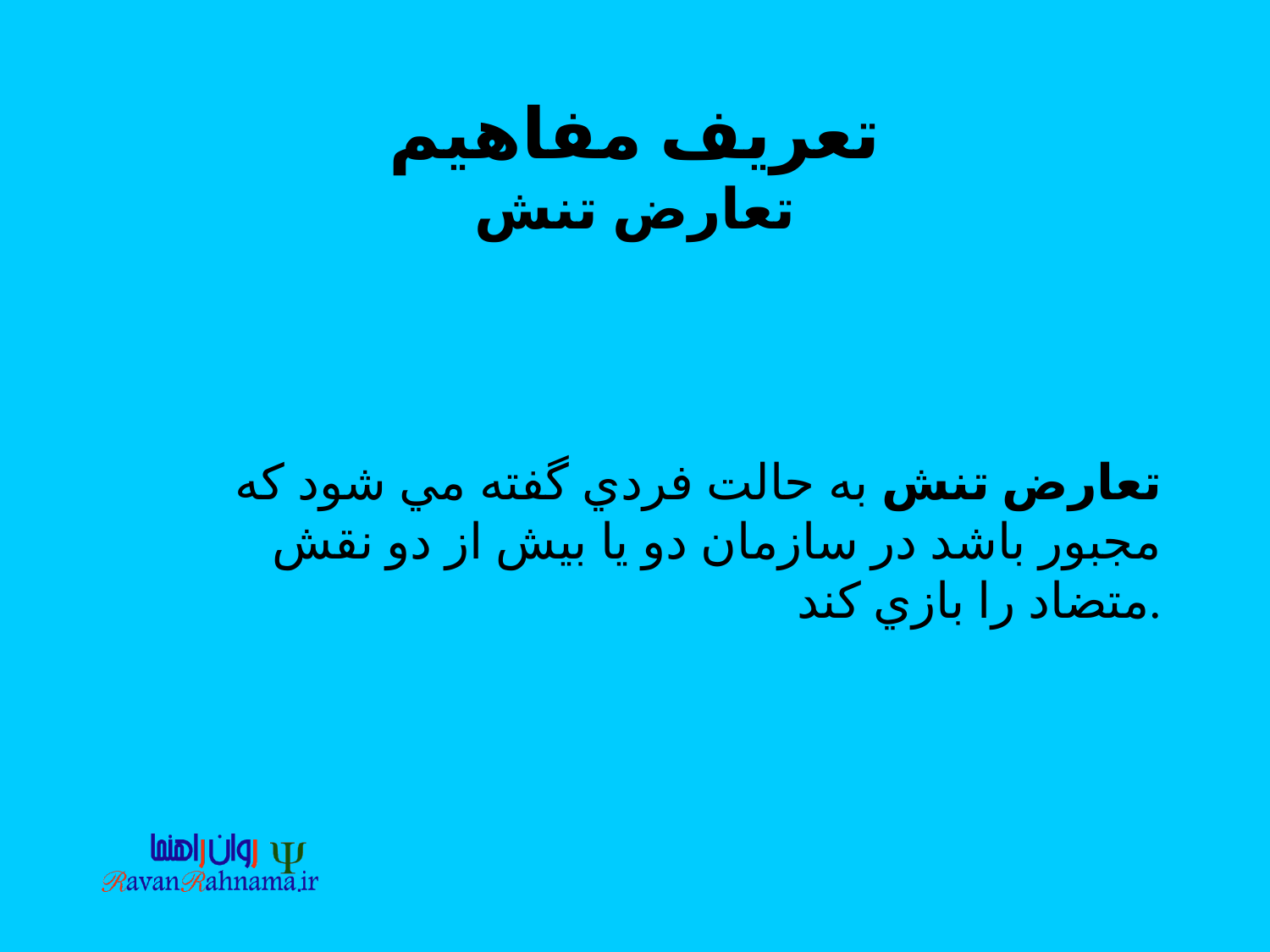

# تعريف مفاهيم تعارض تنش
تعارض تنش به حالت فردي گفته مي شود كه مجبور باشد در سازمان دو يا بيش از دو نقش متضاد را بازي كند.